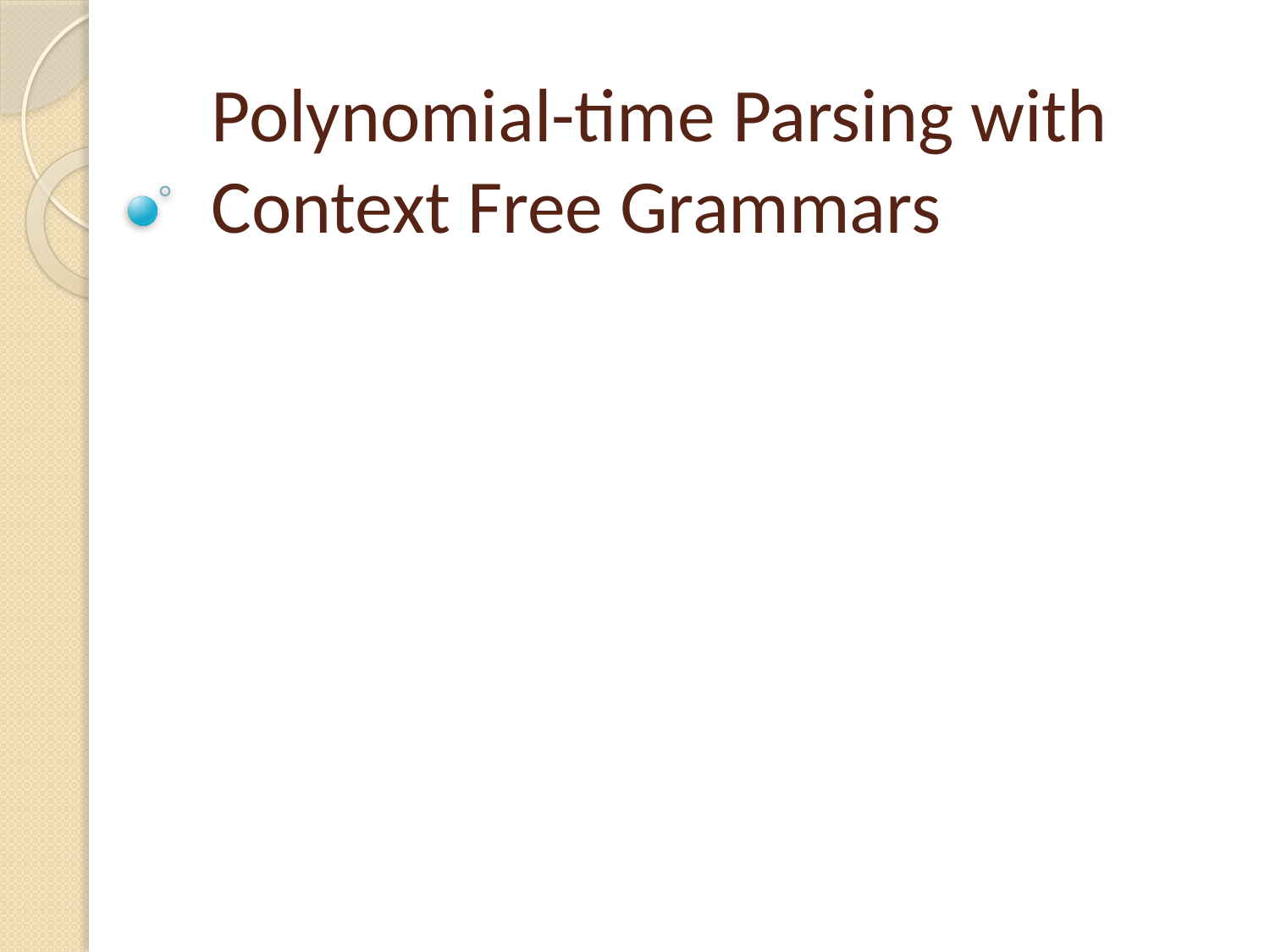

# Polynomial-time Parsing with Context Free Grammars